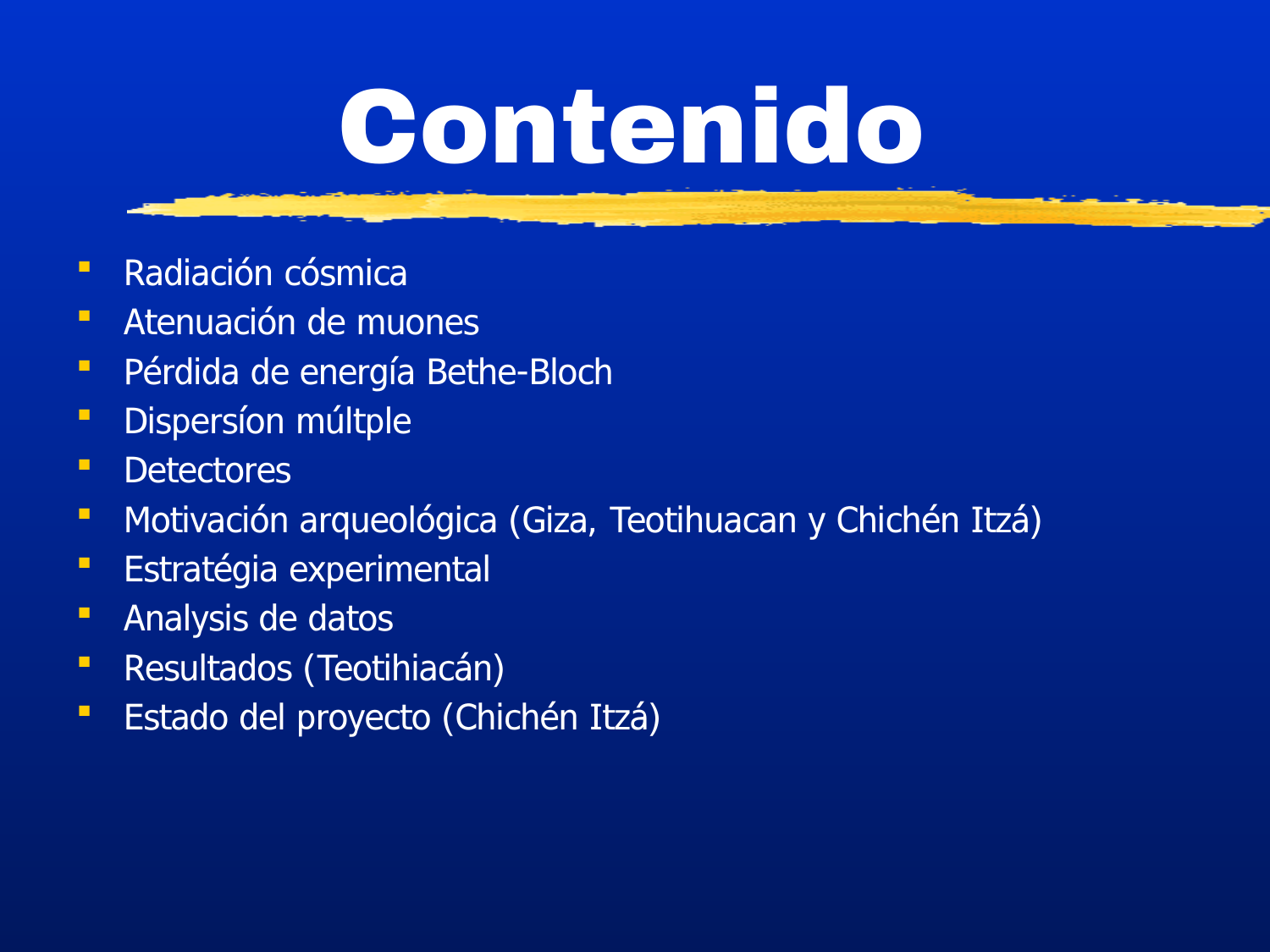

# Contenido

Radiación cósmica
Atenuación de muones
Pérdida de energía Bethe-Bloch
Dispersíon múltple
Detectores
Motivación arqueológica (Giza, Teotihuacan y Chichén Itzá)
Estratégia experimental
Analysis de datos
Resultados (Teotihiacán)
Estado del proyecto (Chichén Itzá)